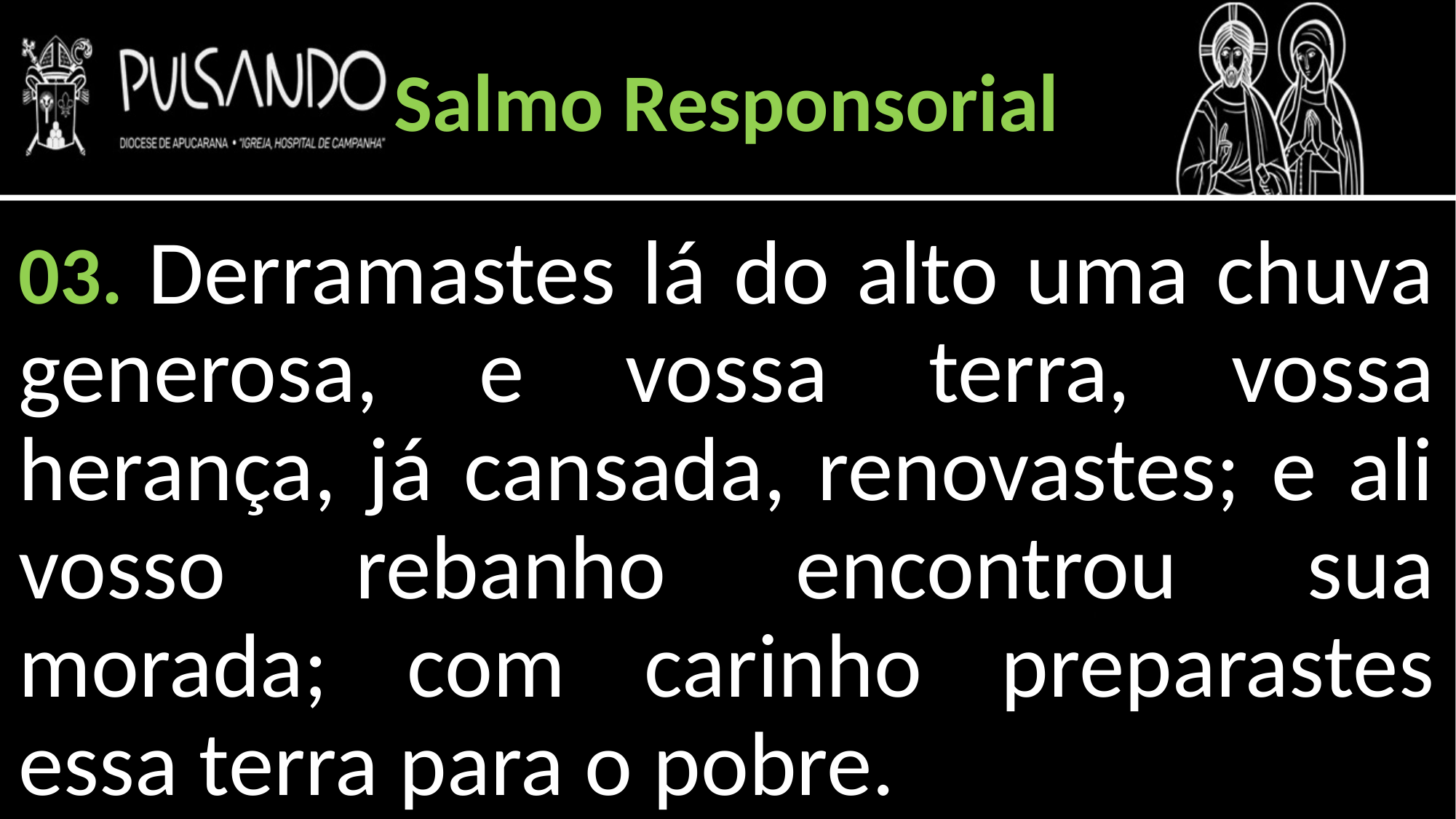

Salmo Responsorial
03. Derramastes lá do alto uma chuva generosa, e vossa terra, vossa herança, já cansada, renovastes; e ali vosso rebanho encontrou sua morada; com carinho preparastes essa terra para o pobre.